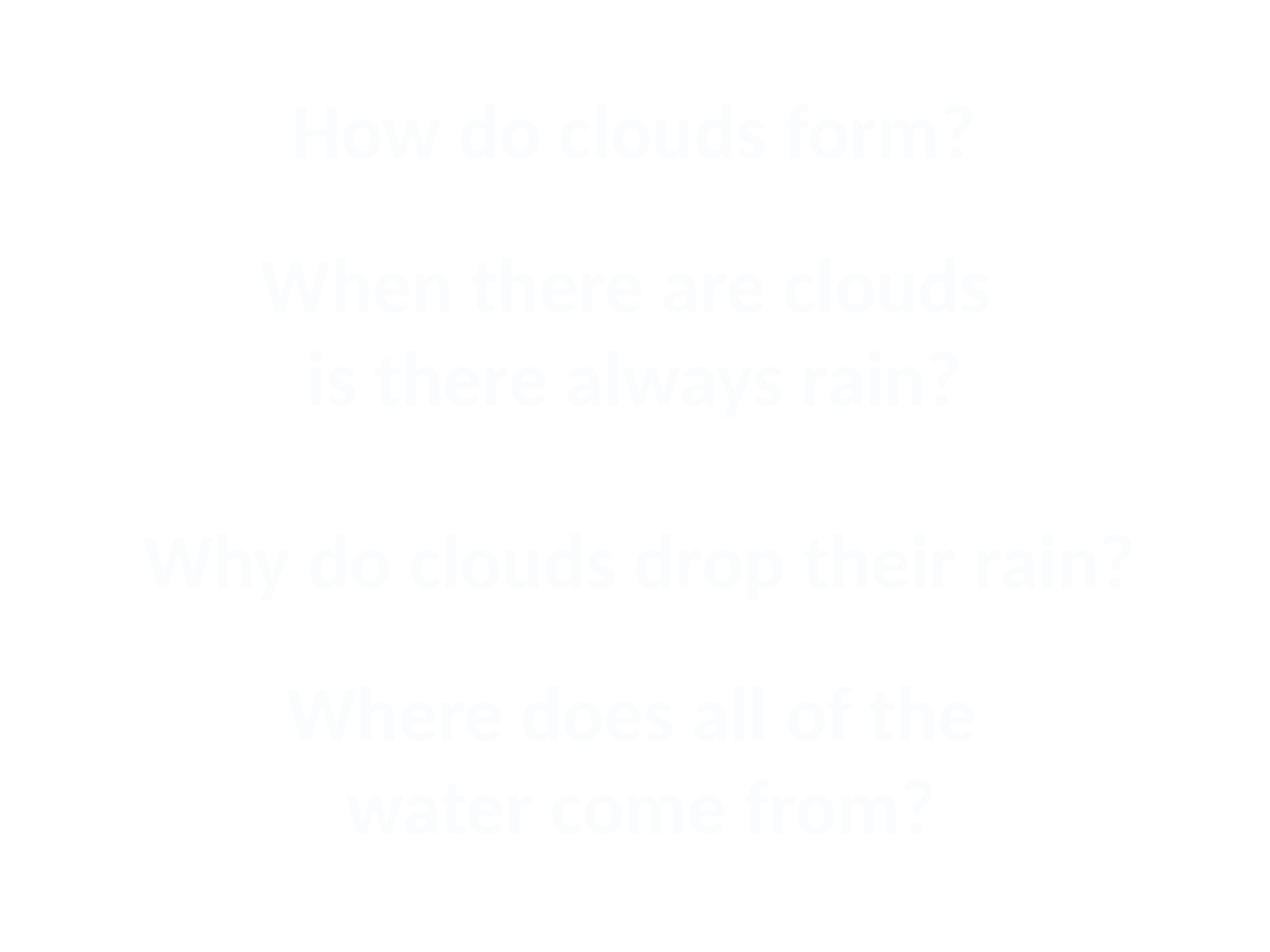

How do clouds form?
When there are clouds
is there always rain?
Why do clouds drop their rain?
Where does all of the
water come from?